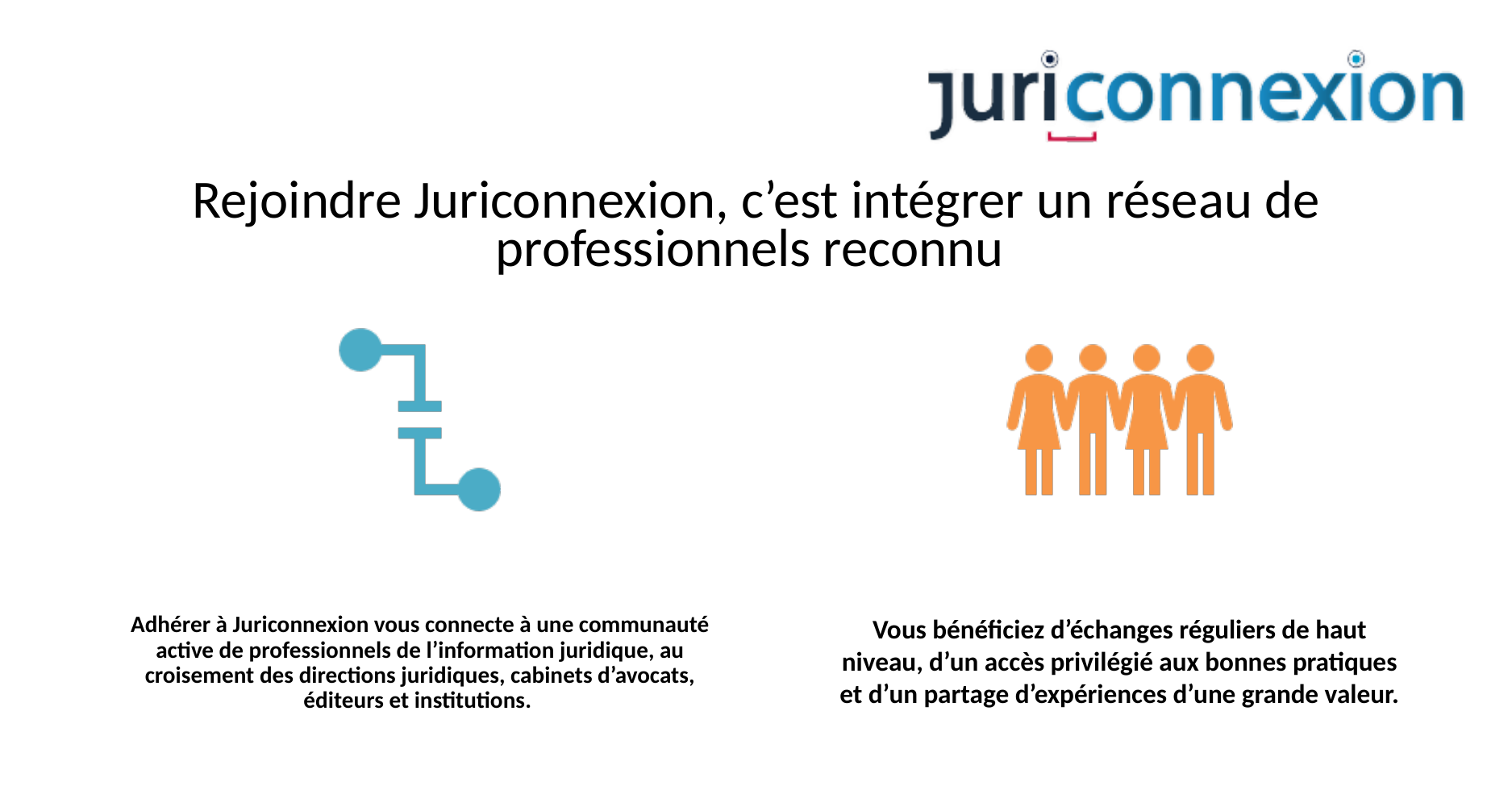

Rejoindre Juriconnexion, c’est intégrer un réseau de professionnels reconnu

Adhérer à Juriconnexion vous connecte à une communauté active de professionnels de l’information juridique, au croisement des directions juridiques, cabinets d’avocats, éditeurs et institutions.
Vous bénéficiez d’échanges réguliers de haut niveau, d’un accès privilégié aux bonnes pratiques et d’un partage d’expériences d’une grande valeur.